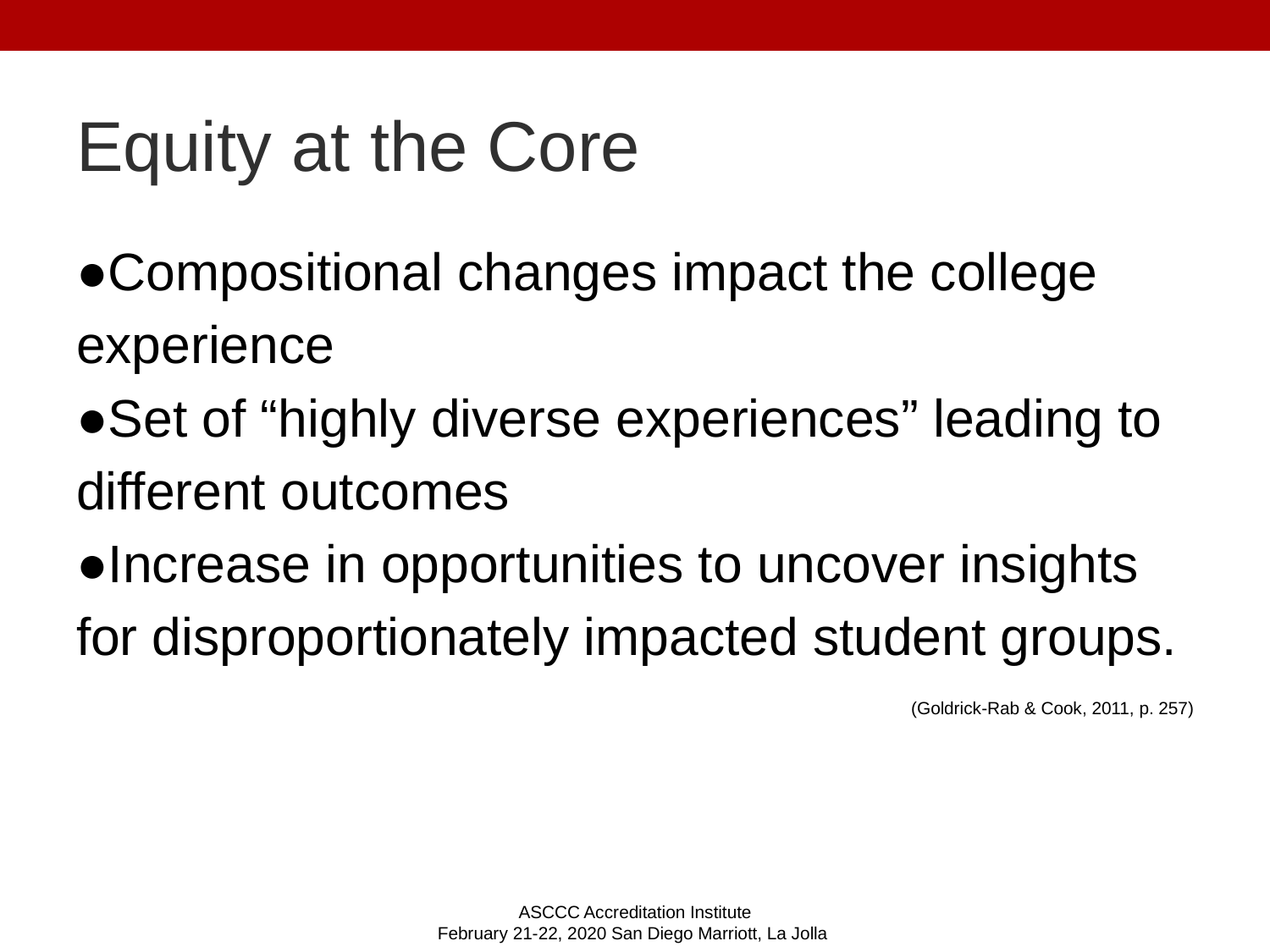

# Equity at the Core
●Compositional changes impact the college experience
●Set of “highly diverse experiences” leading to different outcomes
●Increase in opportunities to uncover insights for disproportionately impacted student groups.
(Goldrick-Rab & Cook, 2011, p. 257)

ASCCC Accreditation Institute
February 21-22, 2020 San Diego Marriott, La Jolla